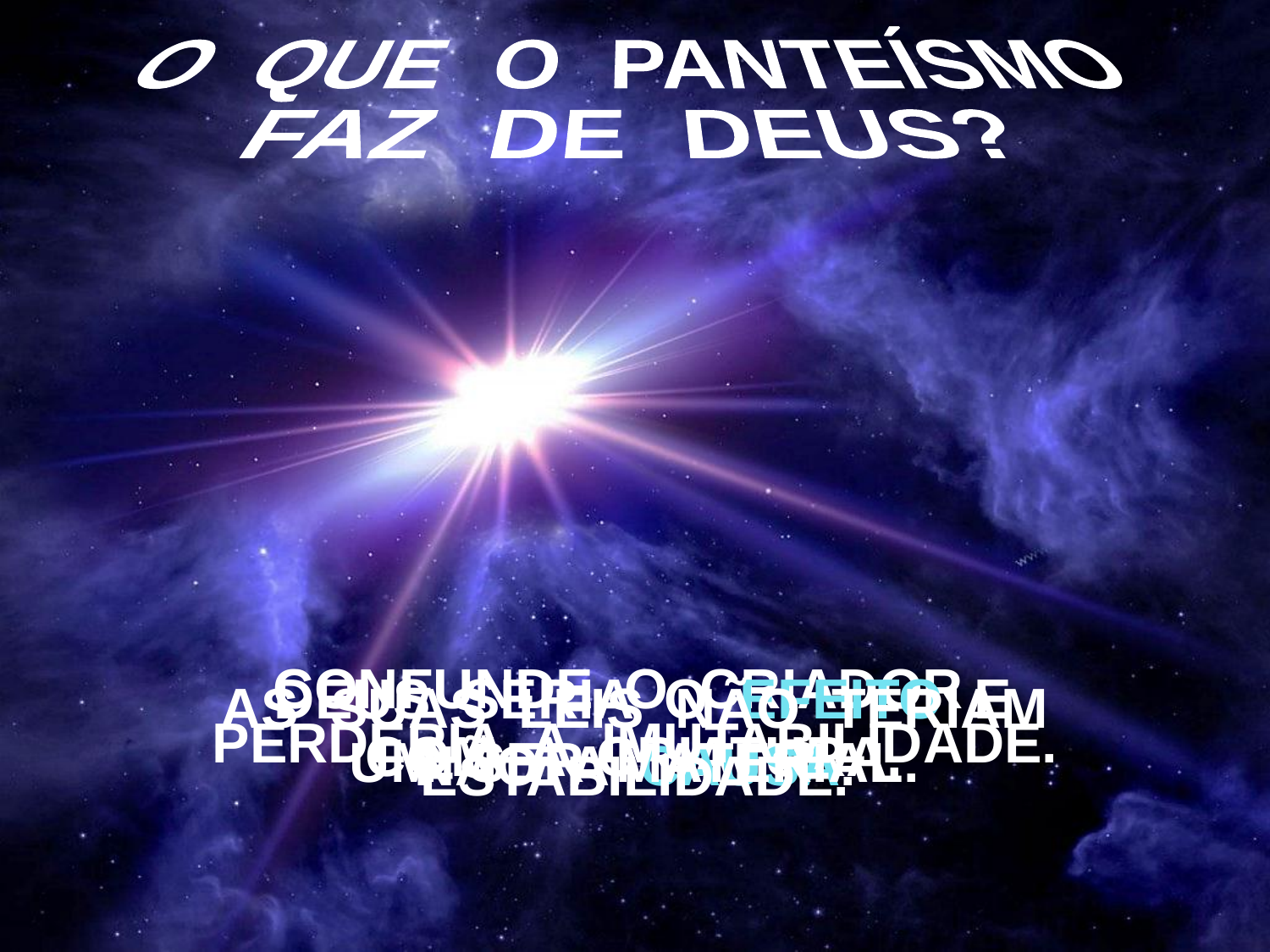

O  QUE  O  PANTEÍSMO
FAZ  DE  DEUS?
CONFUNDE  O  CRIADOR
COM  A  CRIATURA.
 DEUS  SERIA  O  EFEITO  E
NÃO  A  CAUSA.
AS  SUAS  LEIS  NÃO  TERIAM
ESTABILIDADE.
PERDERIA  A  IMUTABILIDADE.
UM  SER  MATERIAL.